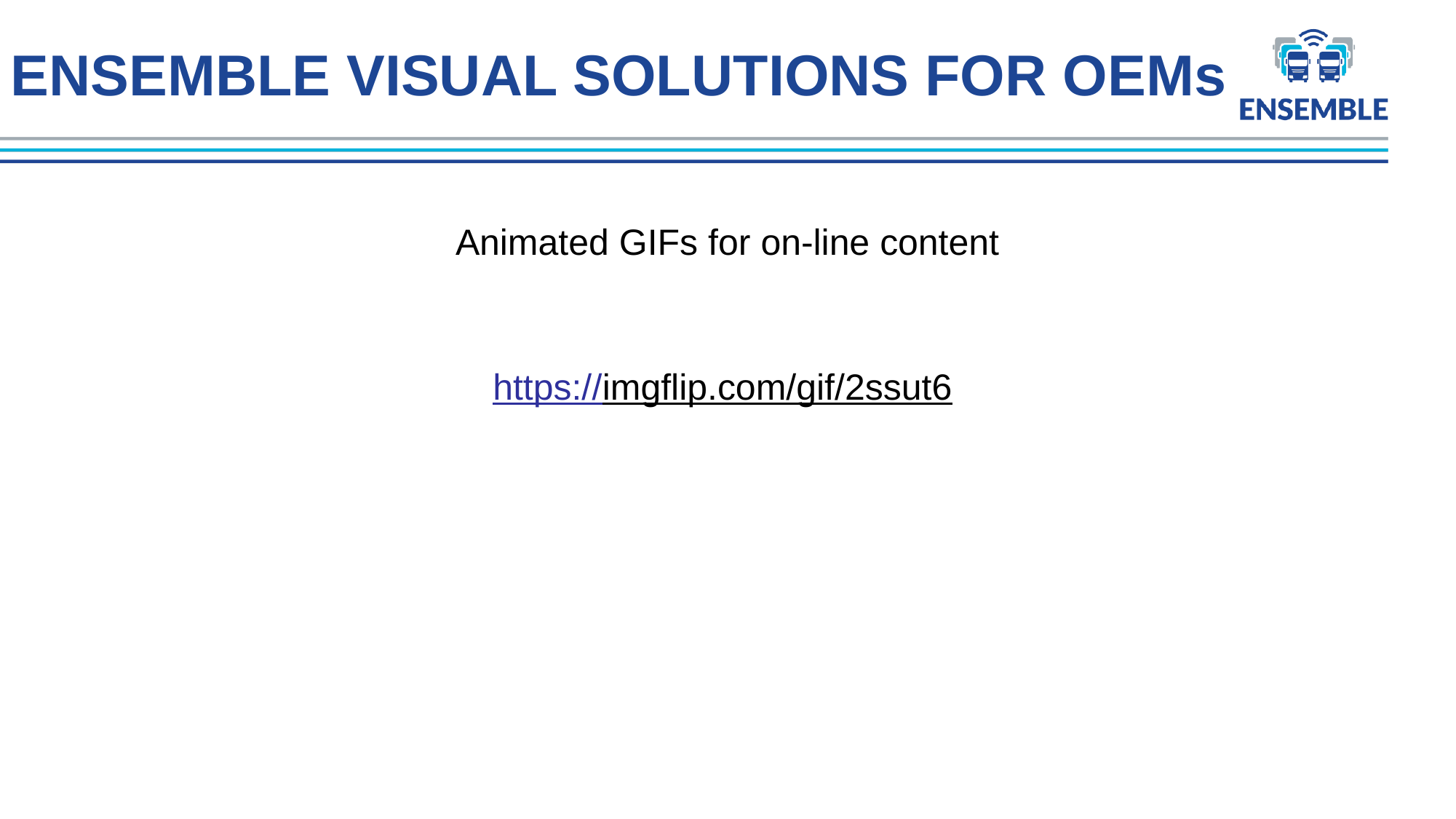

# ENSEMBLE VISUAL SOLUTIONS FOR OEMs
Animated GIFs for on-line content

https://imgflip.com/gif/2ssut6